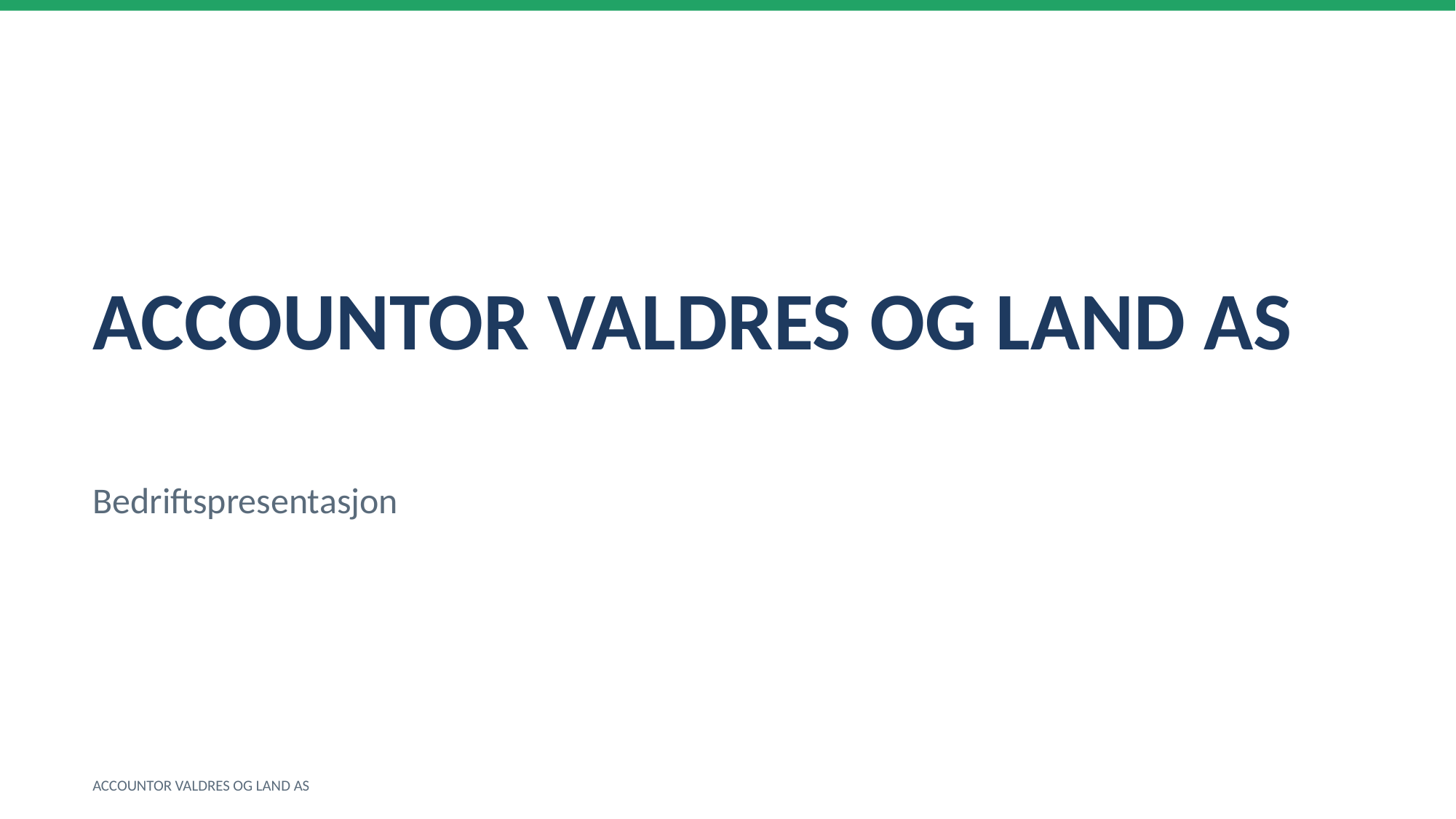

ACCOUNTOR VALDRES OG LAND AS
Bedriftspresentasjon
ACCOUNTOR VALDRES OG LAND AS